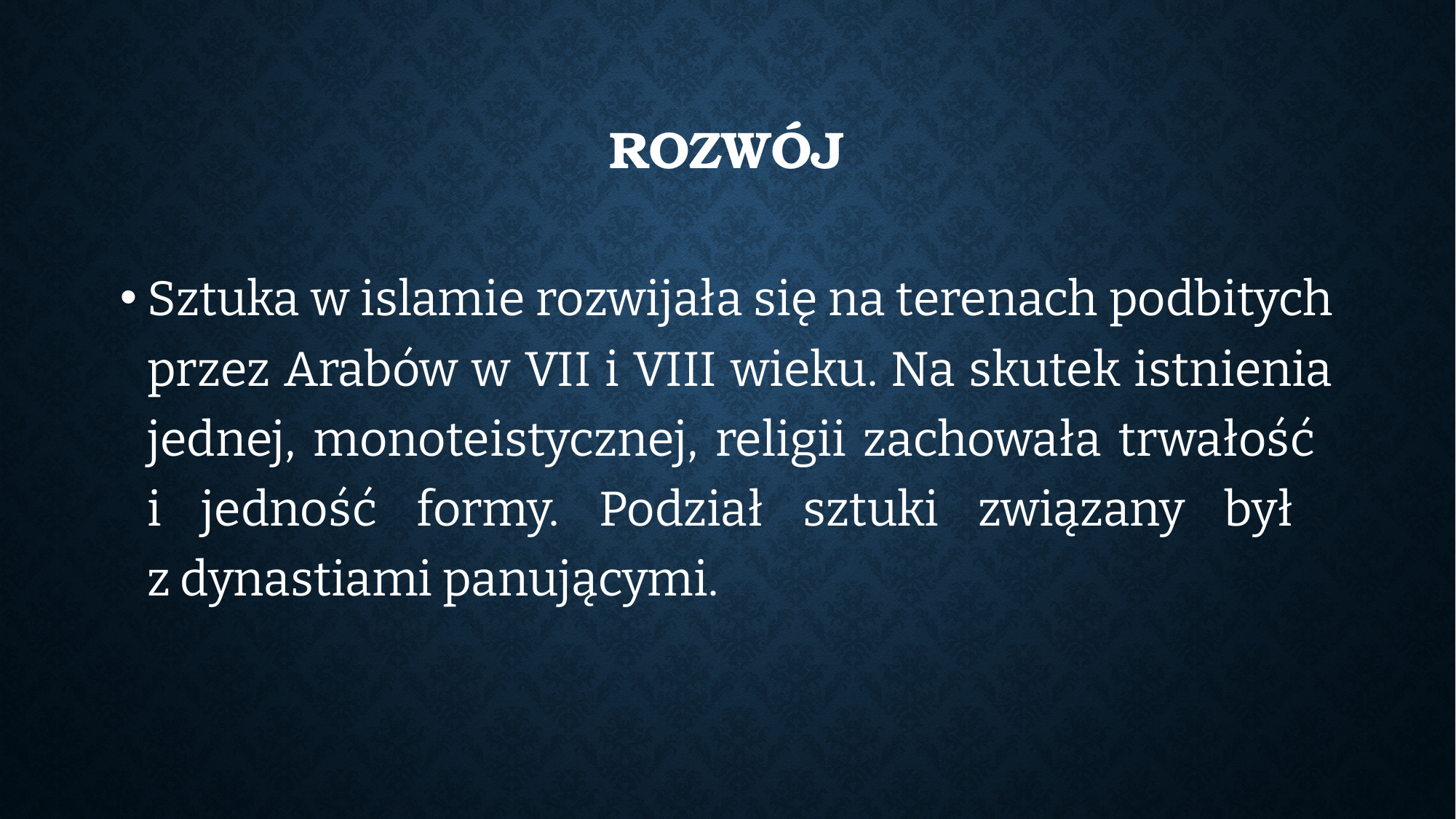

# ROZWÓJ
Sztuka w islamie rozwijała się na terenach podbitych przez Arabów w VII i VIII wieku. Na skutek istnienia jednej, monoteistycznej, religii zachowała trwałość
i jedność formy. Podział sztuki związany był
z dynastiami panującymi.